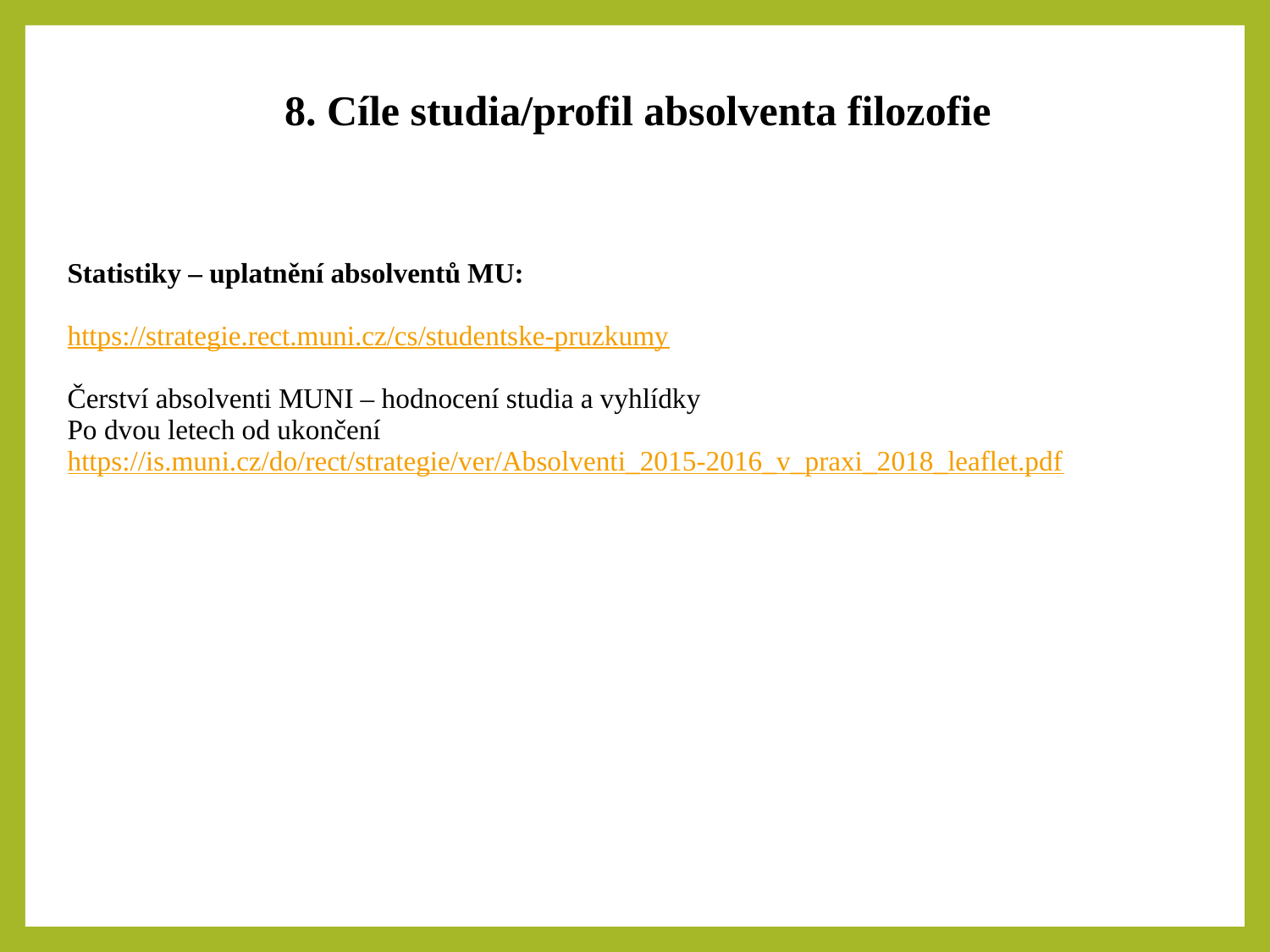

8. Cíle studia/profil absolventa filozofie
| Statistiky – uplatnění absolventů MU: https://strategie.rect.muni.cz/cs/studentske-pruzkumy Čerství absolventi MUNI – hodnocení studia a vyhlídky Po dvou letech od ukončení https://is.muni.cz/do/rect/strategie/ver/Absolventi\_2015-2016\_v\_praxi\_2018\_leaflet.pdf |
| --- |
|  |